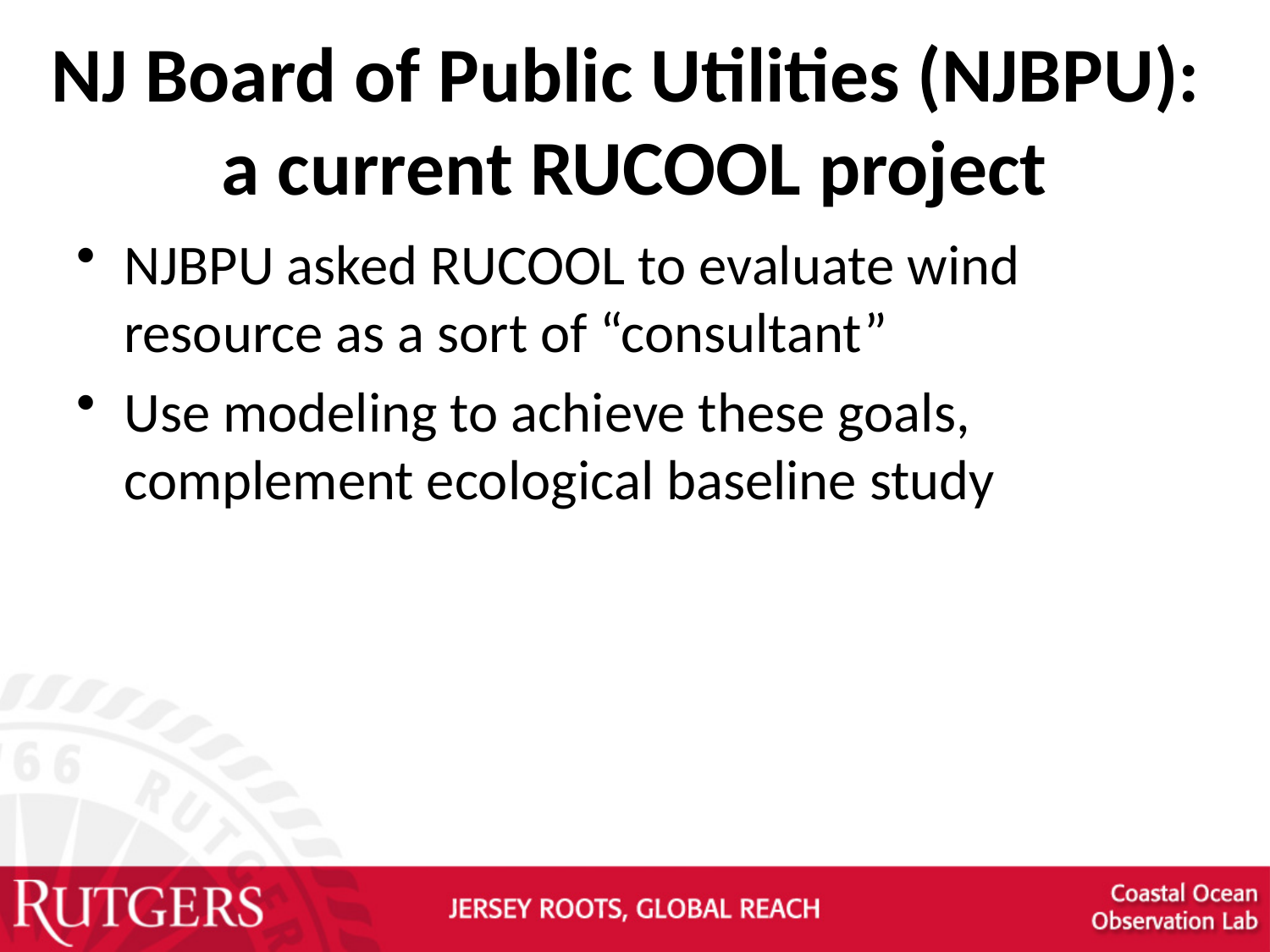

# NJ Board of Public Utilities (NJBPU): a current RUCOOL project
NJBPU asked RUCOOL to evaluate wind resource as a sort of “consultant”
Use modeling to achieve these goals, complement ecological baseline study